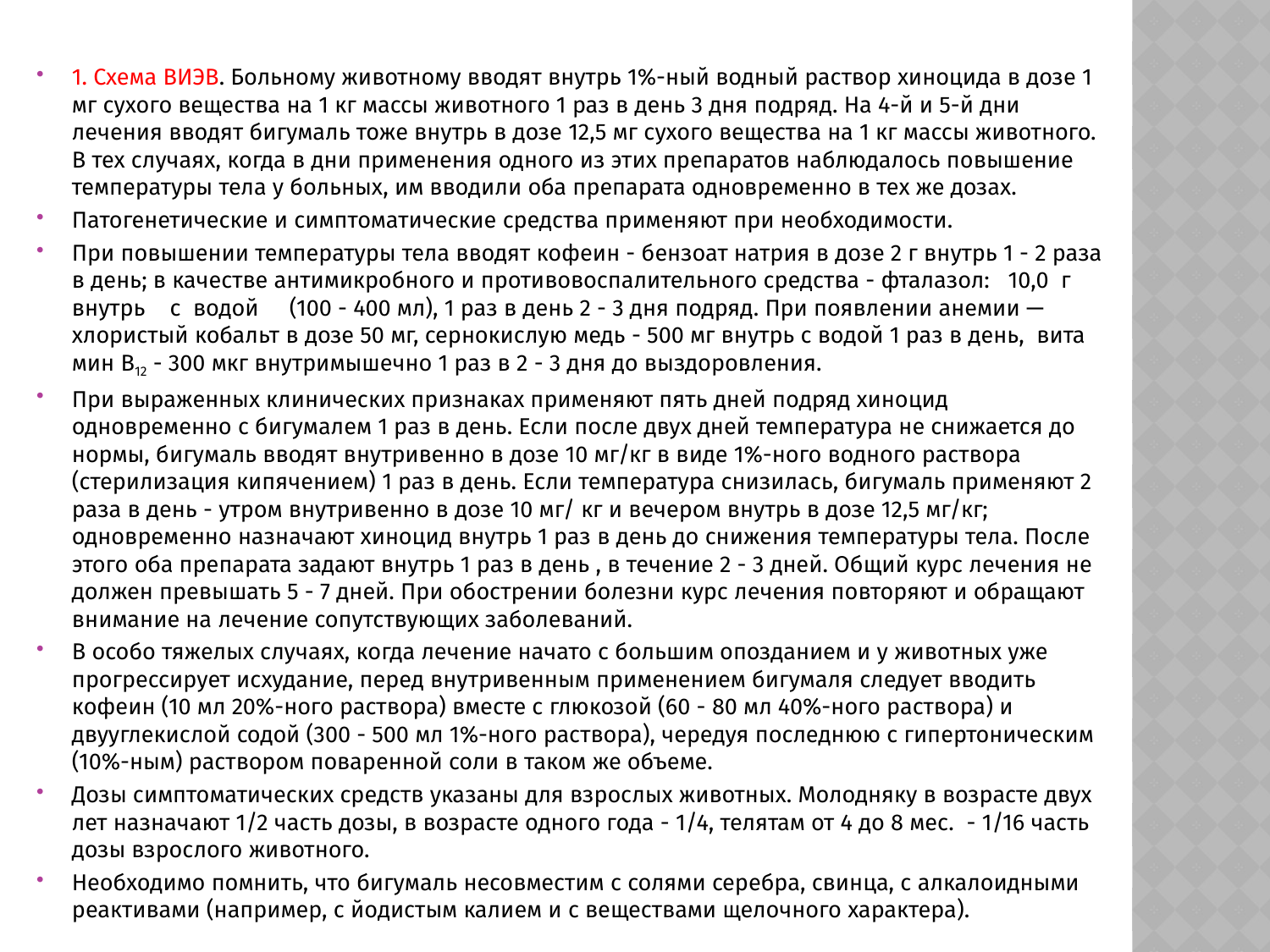

#
1. Схема ВИЭВ. Больному животному вводят внутрь 1%-ный водный раствор хиноцида в дозе 1 мг сухого вещества на 1 кг массы животного 1 раз в день 3 дня подряд. На 4-й и 5-й дни лечения вводят бигумаль то­же внутрь в дозе 12,5 мг сухого вещества на 1 кг мас­сы животного. В тех случаях, когда в дни применения одного из этих препаратов наблюдалось повышение температуры тела у больных, им вводили оба препарата одновременно в тех же дозах.
Патогенетические и симптоматические средства при­меняют при необходимости.
При повышении температуры тела вводят кофеин - бензоат натрия в дозе 2 г внутрь 1 - 2 раза в день; в качестве антимикробного и противовоспалительного средства - фталазол:   10,0  г  внутрь    с  водой     (100 - 400 мл), 1 раз в день 2 - 3 дня подряд. При появлении анемии — хлористый кобальт в дозе 50 мг, сернокис­лую медь - 500 мг внутрь с водой 1 раз в день,  вита­мин B12 - 300 мкг внутримышечно 1 раз в 2 - 3 дня до выздоровления.
При выраженных клинических признаках применяют пять дней подряд хиноцид одновременно с бигумалем 1 раз в день. Если после двух дней температура не снижается до нормы, бигумаль вводят внутривенно в дозе 10 мг/кг в виде 1%-ного водного раствора (стерилизация кипячени­ем) 1 раз в день. Если температура снизилась, бигумаль применяют 2 раза в день - утром внутривенно в дозе 10 мг/ кг и вечером внутрь в дозе 12,5 мг/кг; одновременно назначают хиноцид внутрь 1 раз в день до снижения температуры тела. После этого оба препарата задают внутрь 1 раз в день , в течение 2 - 3 дней. Общий курс лечения не должен пре­вышать 5 - 7 дней. При обострении болезни курс лечения повторяют и обращают внимание на лечение сопутствующих заболеваний.
В особо тяжелых случаях, когда лечение начато с боль­шим опозданием и у животных уже прогрессирует исхудание, перед внутривенным применением бигумаля следует вводить кофеин (10 мл 20%-ного раствора) вместе с глюко­зой (60 - 80 мл 40%-ного раствора) и двууглекислой содой (300 - 500 мл 1%-ного раствора), чередуя последнюю с ги­пертоническим (10%-ным) раствором поваренной соли в та­ком же объеме.
Дозы симптоматических средств указаны для взрослых животных. Молодняку в возрасте двух лет назначают 1/2 часть дозы, в возрасте одного года - 1/4, телятам от 4 до 8 мес.  - 1/16 часть дозы взрослого животного.
Необходимо помнить, что бигумаль несовместим с солями серебра, свинца, с алкалоидными реактивами (например, с йодистым калием и с веществами щелоч­ного характера).